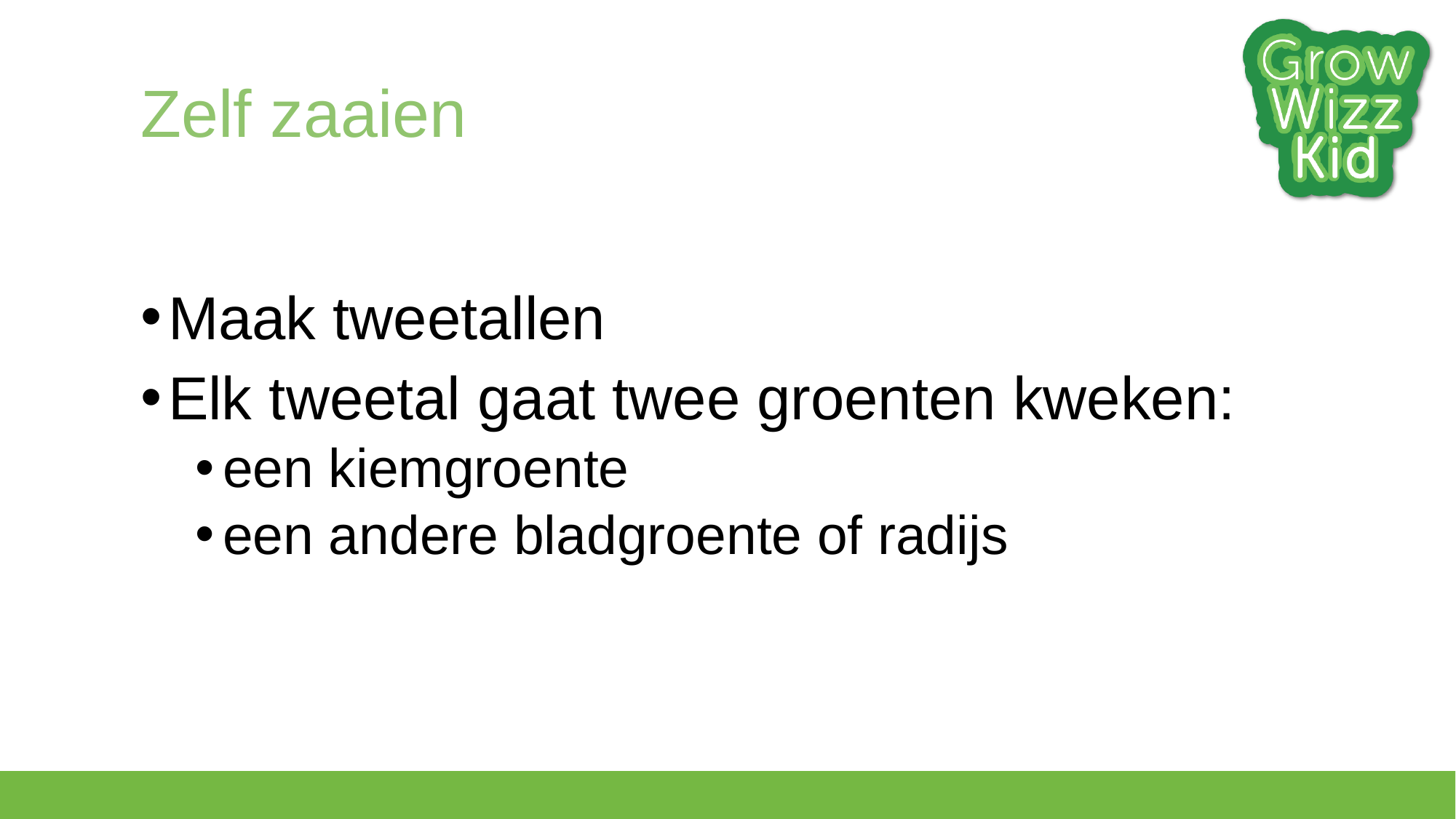

# Zelf zaaien

Maak tweetallen
Elk tweetal gaat twee groenten kweken:
een kiemgroente
een andere bladgroente of radijs